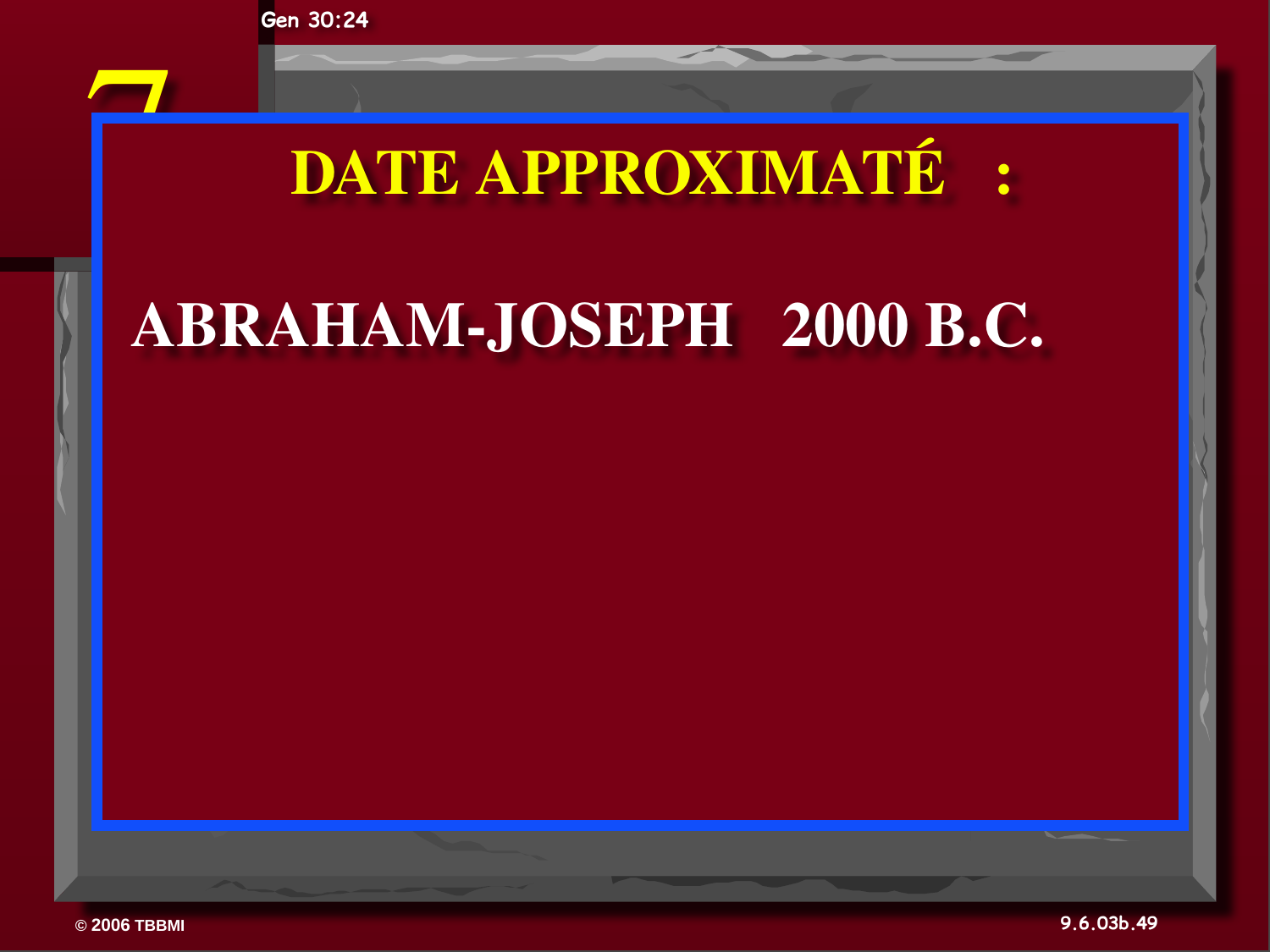

Gen 30:24
7

DATE APPROXIMATÉ   :

 ABRAHAM-JOSEPH	  2000 B.C.

49